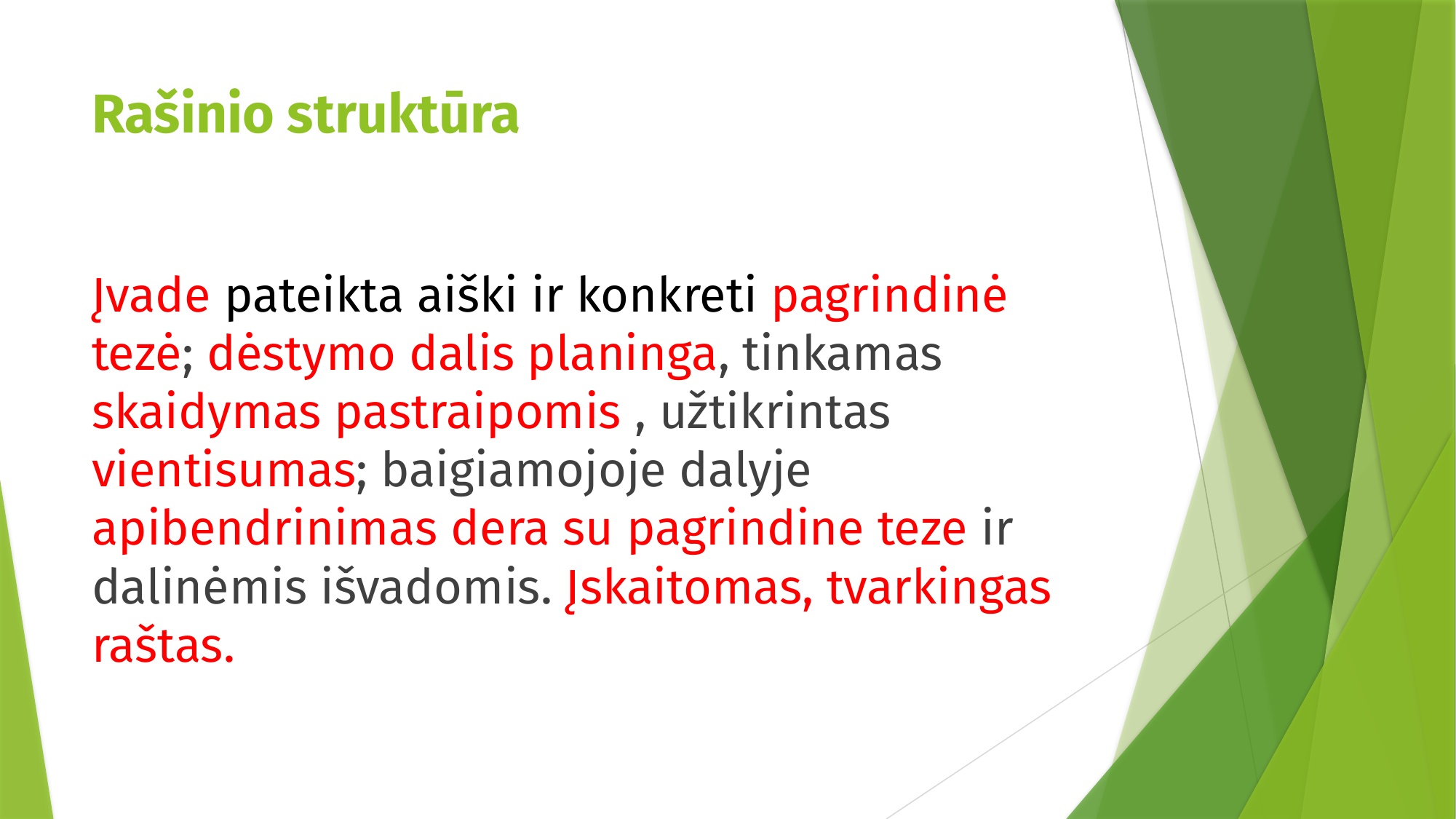

# Rašinio struktūra
Įvade pateikta aiški ir konkreti pagrindinė tezė; dėstymo dalis planinga, tinkamas skaidymas pastraipomis , užtikrintas vientisumas; baigiamojoje dalyje apibendrinimas dera su pagrindine teze ir dalinėmis išvadomis. Įskaitomas, tvarkingas raštas.